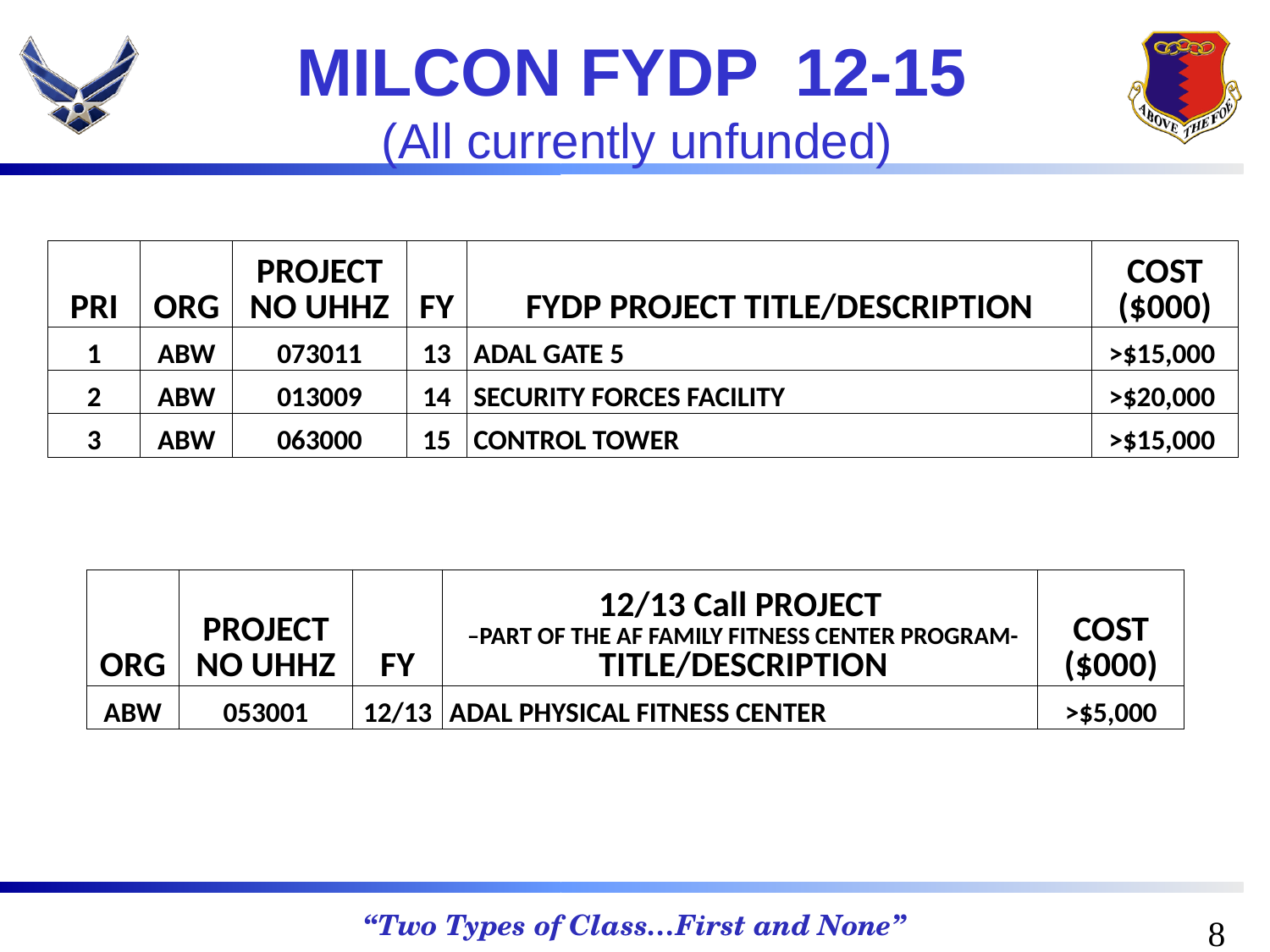

# MILCON FYDP  12-15 (All currently unfunded)
| PRI | ORG | PROJECT NO UHHZ | FY | FYDP PROJECT TITLE/DESCRIPTION | COST ($000) |
| --- | --- | --- | --- | --- | --- |
| 1 | ABW | 073011 | 13 | ADAL GATE 5 | >$15,000 |
| 2 | ABW | 013009 | 14 | SECURITY FORCES FACILITY | >$20,000 |
| 3 | ABW | 063000 | 15 | CONTROL TOWER | >$15,000 |
| ORG | PROJECT NO UHHZ | FY | 12/13 Call PROJECT –PART OF THE AF FAMILY FITNESS CENTER PROGRAM- TITLE/DESCRIPTION | COST ($000) |
| --- | --- | --- | --- | --- |
| ABW | 053001 | 12/13 | ADAL PHYSICAL FITNESS CENTER | >$5,000 |
8